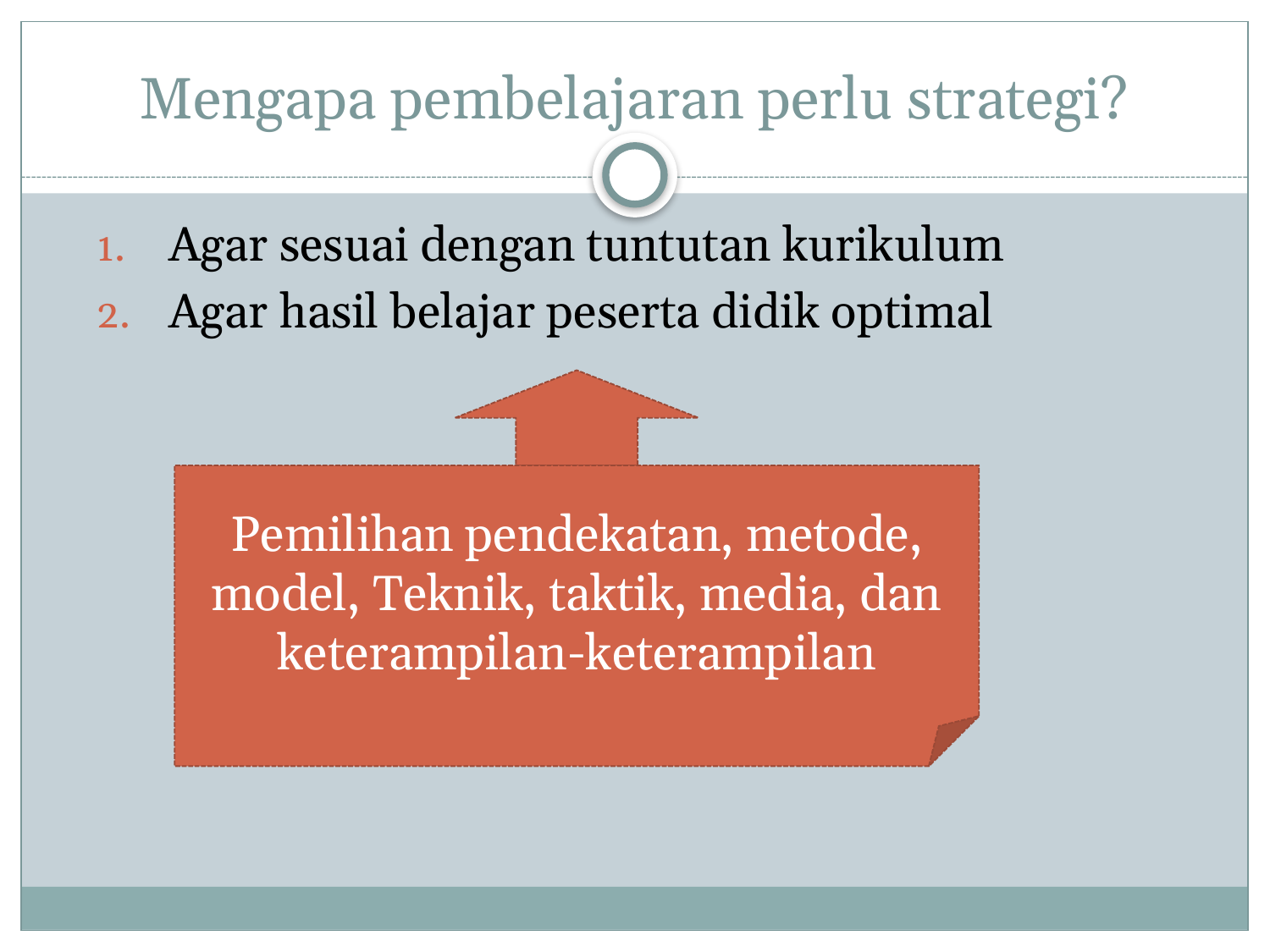

# Mengapa pembelajaran perlu strategi?
Agar sesuai dengan tuntutan kurikulum
Agar hasil belajar peserta didik optimal

Pemilihan pendekatan, metode, model, Teknik, taktik, media, dan keterampilan-keterampilan